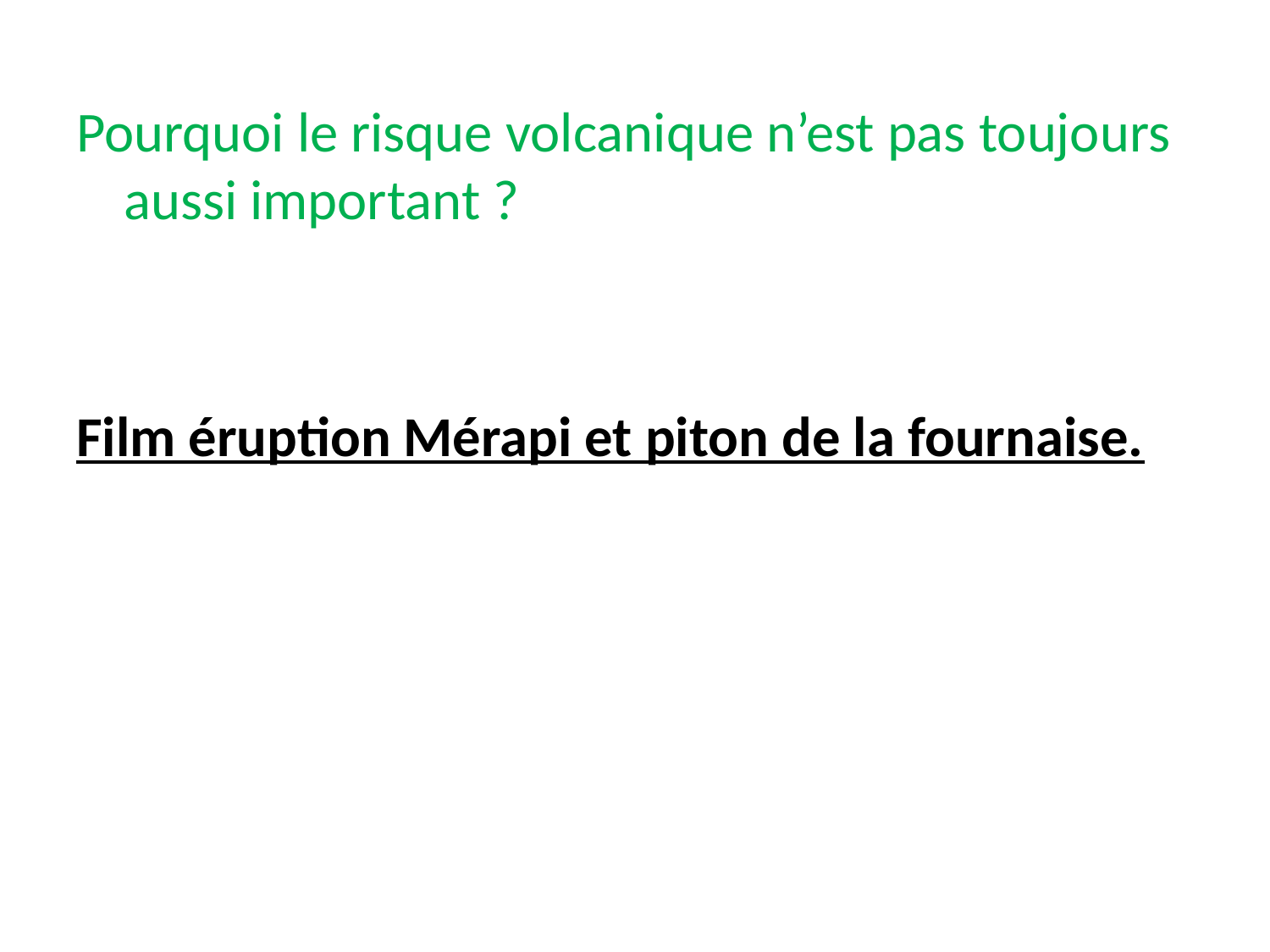

Pourquoi le risque volcanique n’est pas toujours aussi important ?

Film éruption Mérapi et piton de la fournaise.